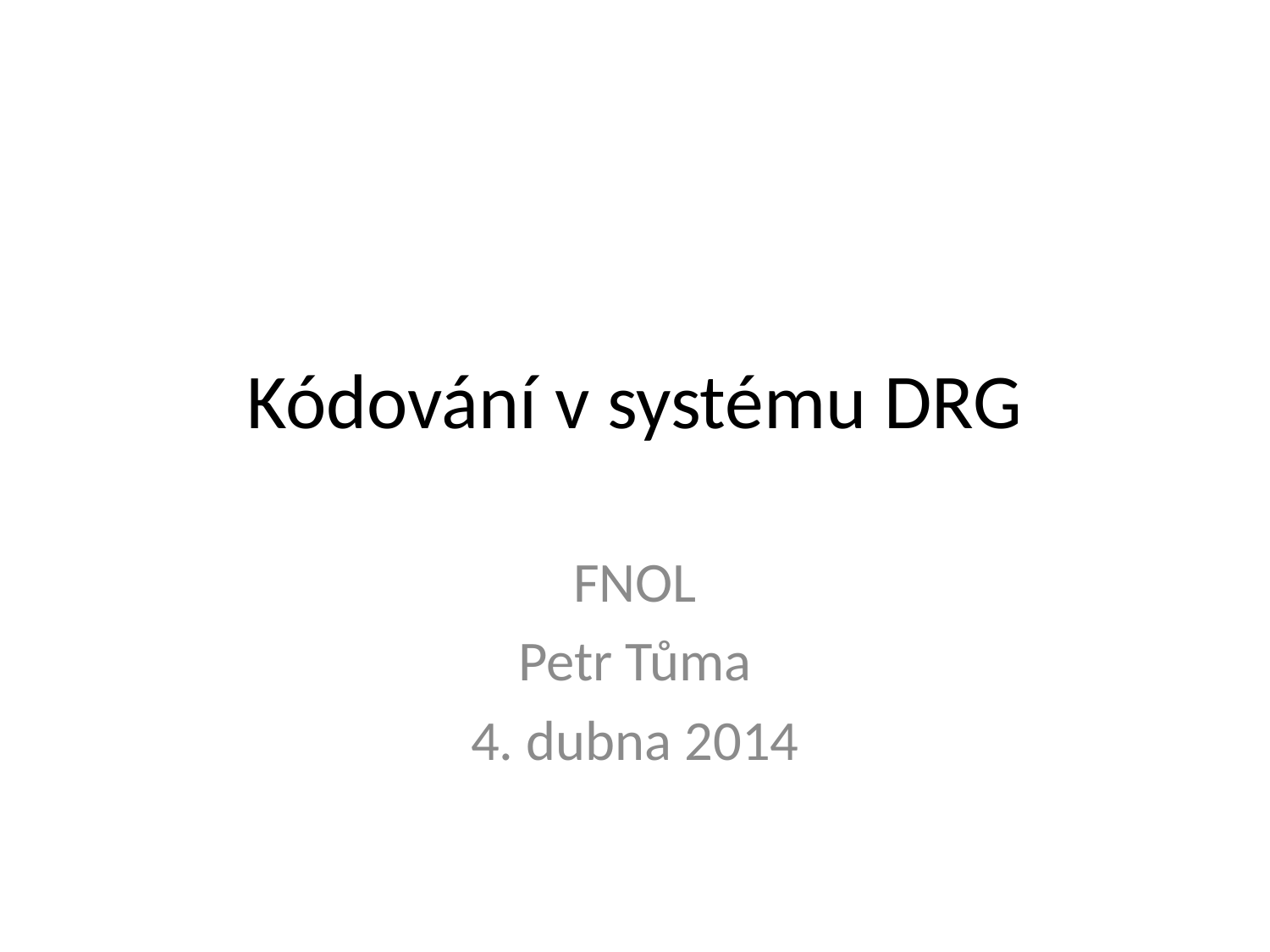

# Kódování v systému DRG
FNOL
Petr Tůma
4. dubna 2014